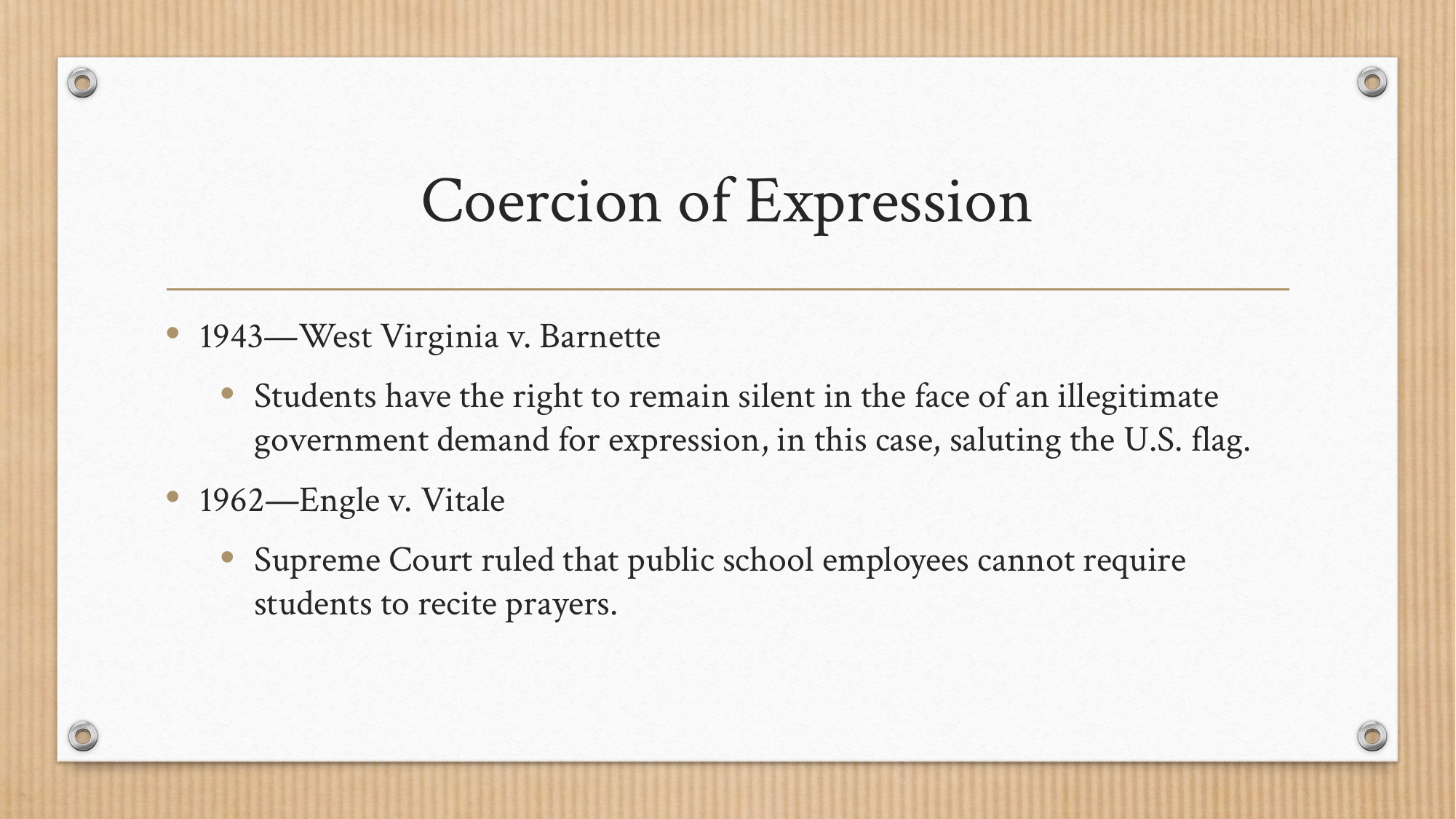

# Coercion of Expression
1943—West Virginia v. Barnette
Students have the right to remain silent in the face of an illegitimate government demand for expression, in this case, saluting the U.S. flag.
1962—Engle v. Vitale
Supreme Court ruled that public school employees cannot require students to recite prayers.